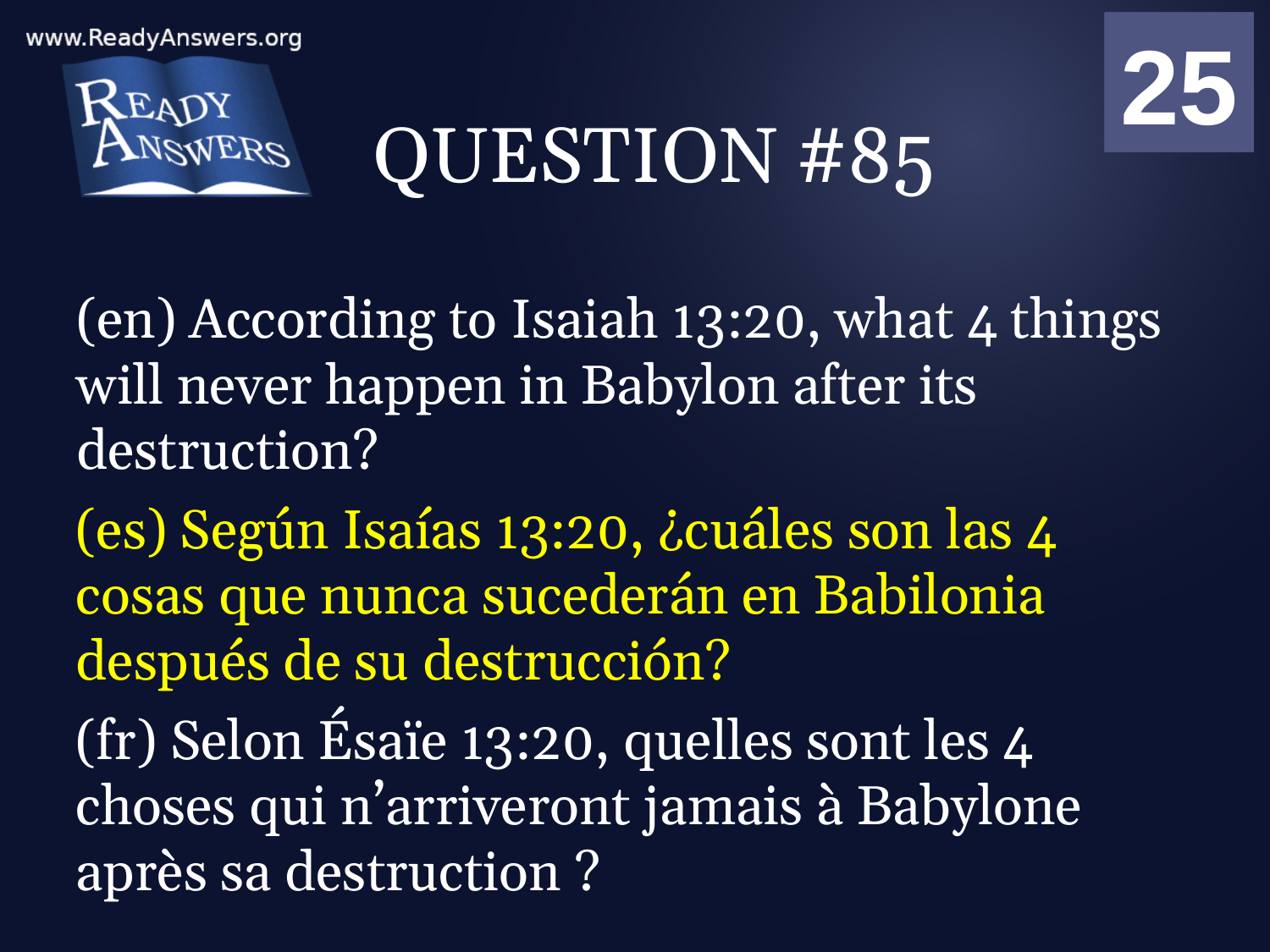

01
02
03
04
05
06
07
08
09
10
11
12
13
14
15
16
17
18
19
20
21
22
23
24
25
00
# QUESTION #85
(en) According to Isaiah 13:20, what 4 things will never happen in Babylon after its destruction?
(es) Según Isaías 13:20, ¿cuáles son las 4 cosas que nunca sucederán en Babilonia después de su destrucción?
(fr) Selon Ésaïe 13:20, quelles sont les 4 choses qui n’arriveront jamais à Babylone après sa destruction ?